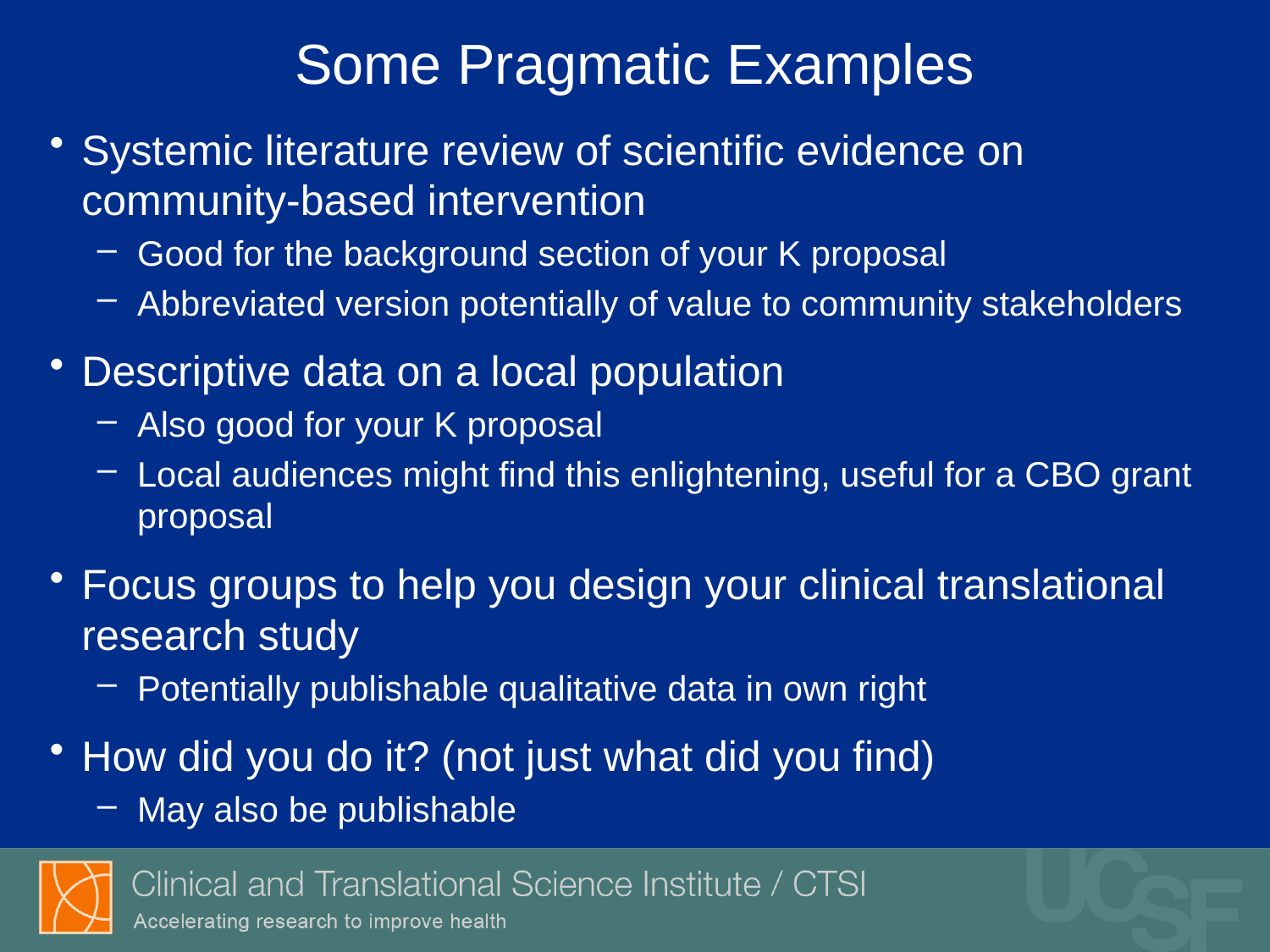

# Some Pragmatic Examples
Systemic literature review of scientific evidence on community-based intervention
Good for the background section of your K proposal
Abbreviated version potentially of value to community stakeholders
Descriptive data on a local population
Also good for your K proposal
Local audiences might find this enlightening, useful for a CBO grant proposal
Focus groups to help you design your clinical translational research study
Potentially publishable qualitative data in own right
How did you do it? (not just what did you find)
May also be publishable